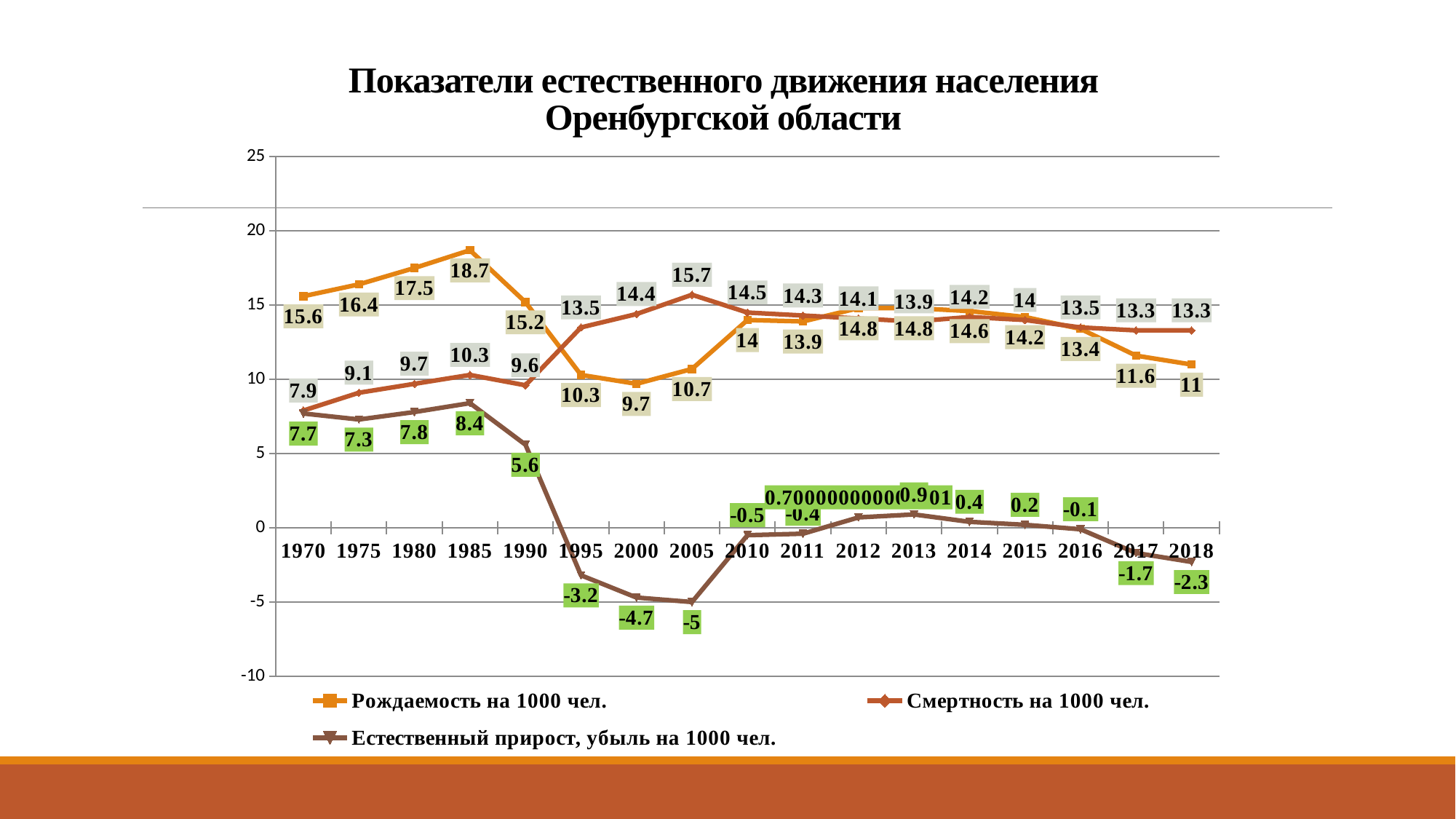

# Показатели естественного движения населения Оренбургской области

### Chart

| Category | Рождаемость на 1000 чел. | Смертность на 1000 чел. | Естественный прирост, убыль на 1000 чел. |
|---|---|---|---|
| 1970 | 15.6 | 7.9 | 7.7 |
| 1975 | 16.4 | 9.1 | 7.3 |
| 1980 | 17.5 | 9.700000000000001 | 7.8 |
| 1985 | 18.7 | 10.3 | 8.4 |
| 1990 | 15.2 | 9.6 | 5.6 |
| 1995 | 10.3 | 13.5 | -3.2 |
| 2000 | 9.700000000000001 | 14.4 | -4.7 |
| 2005 | 10.7 | 15.7 | -5.0 |
| 2010 | 14.0 | 14.5 | -0.5 |
| 2011 | 13.9 | 14.3 | -0.4 |
| 2012 | 14.8 | 14.1 | 0.7000000000000006 |
| 2013 | 14.8 | 13.9 | 0.9 |
| 2014 | 14.6 | 14.2 | 0.4 |
| 2015 | 14.2 | 14.0 | 0.2 |
| 2016 | 13.4 | 13.5 | -0.1 |
| 2017 | 11.6 | 13.3 | -1.700000000000001 |
| 2018 | 11.0 | 13.3 | -2.3 |